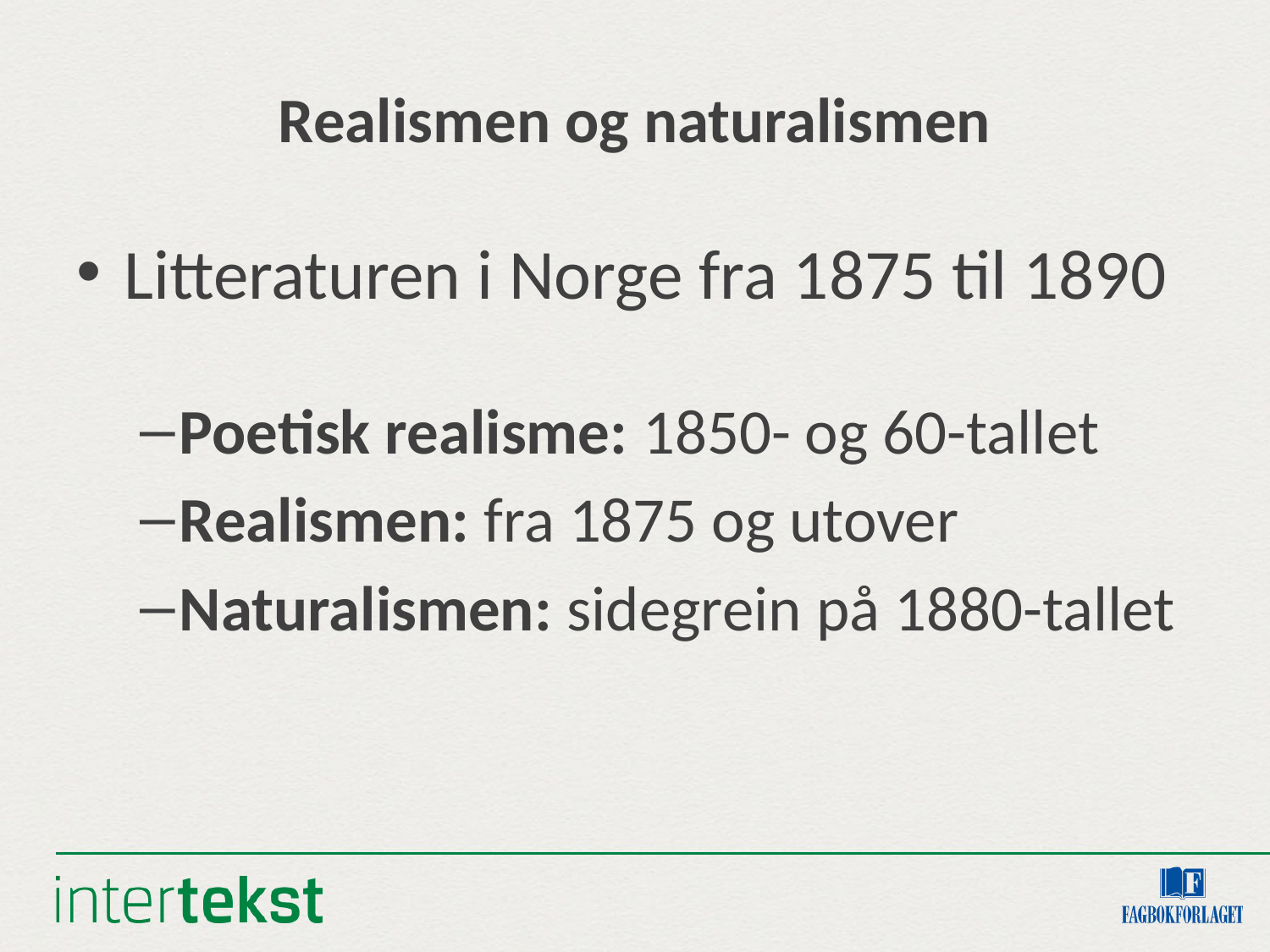

# Realismen og naturalismen
Litteraturen i Norge fra 1875 til 1890

Poetisk realisme: 1850- og 60-tallet
Realismen: fra 1875 og utover
Naturalismen: sidegrein på 1880-tallet